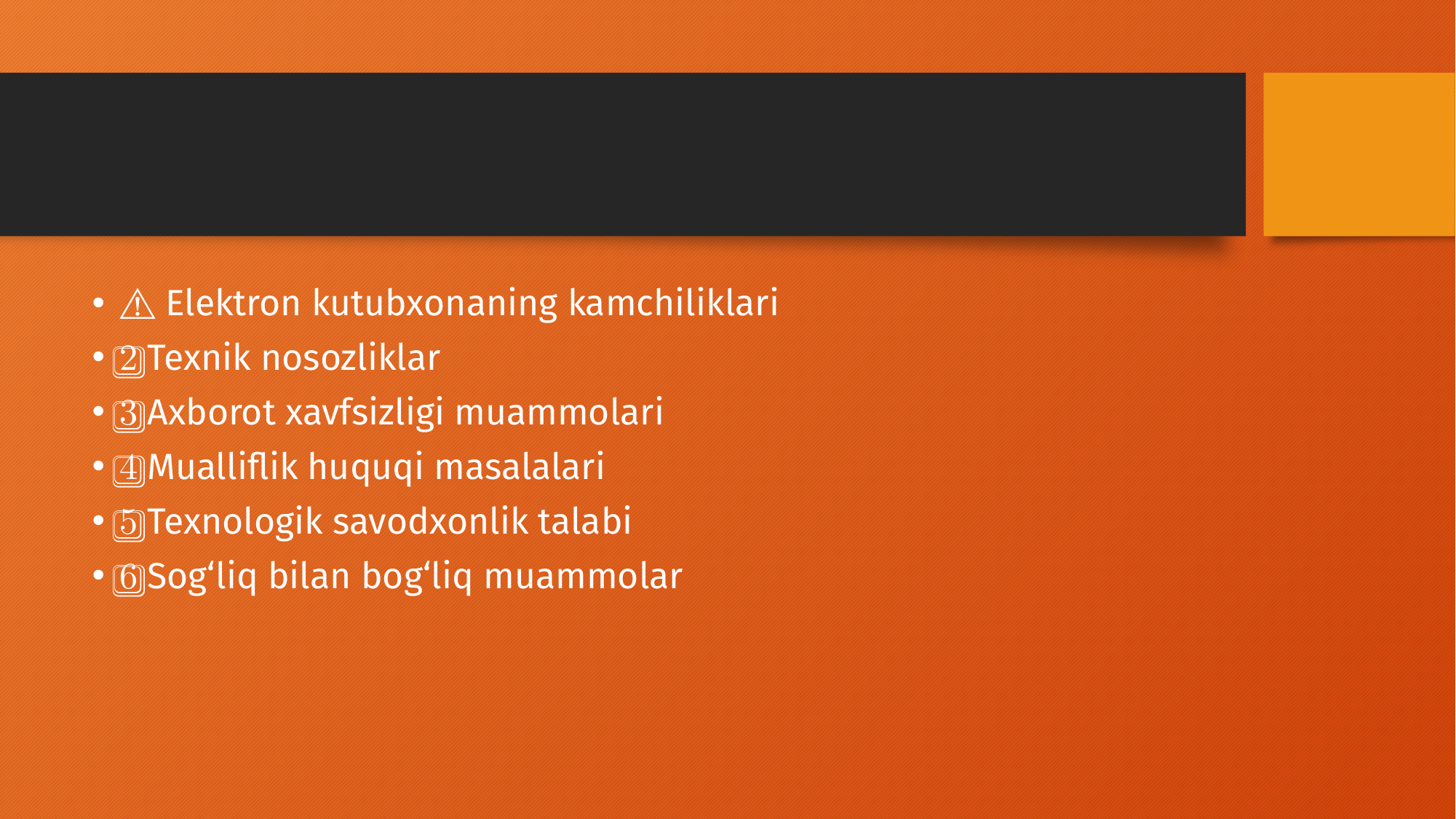

#
⚠️ Elektron kutubxonaning kamchiliklari
2️⃣ Texnik nosozliklar
3️⃣ Axborot xavfsizligi muammolari
4️⃣ Mualliflik huquqi masalalari
5️⃣ Texnologik savodxonlik talabi
6️⃣ Sog‘liq bilan bog‘liq muammolar